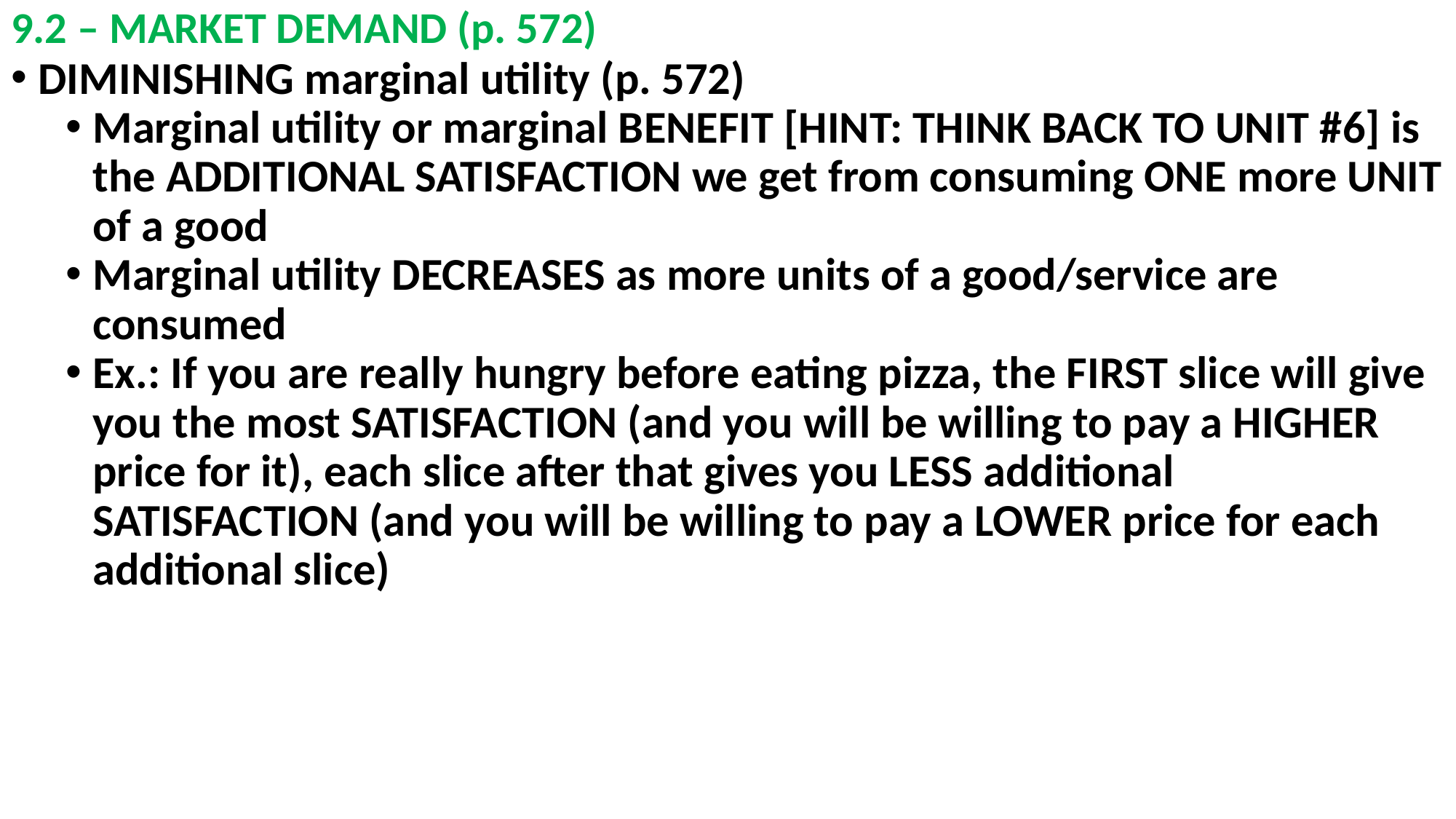

# 9.2 – MARKET DEMAND (p. 572)
DIMINISHING marginal utility (p. 572)
Marginal utility or marginal BENEFIT [HINT: THINK BACK TO UNIT #6] is the ADDITIONAL SATISFACTION we get from consuming ONE more UNIT of a good
Marginal utility DECREASES as more units of a good/service are consumed
Ex.: If you are really hungry before eating pizza, the FIRST slice will give you the most SATISFACTION (and you will be willing to pay a HIGHER price for it), each slice after that gives you LESS additional SATISFACTION (and you will be willing to pay a LOWER price for each additional slice)